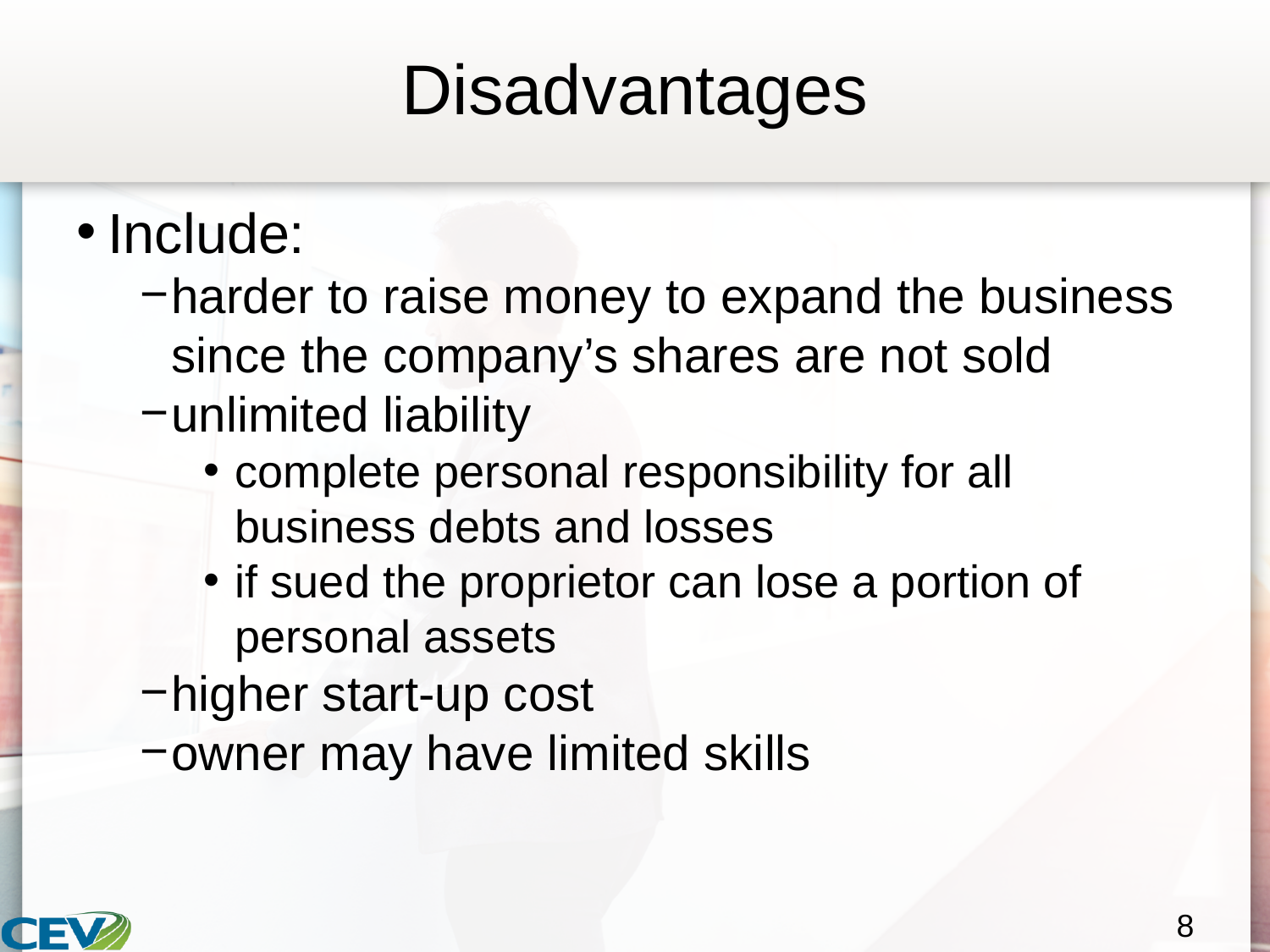

# Disadvantages
Include:
harder to raise money to expand the business since the company’s shares are not sold
unlimited liability
complete personal responsibility for all business debts and losses
if sued the proprietor can lose a portion of personal assets
higher start-up cost
owner may have limited skills